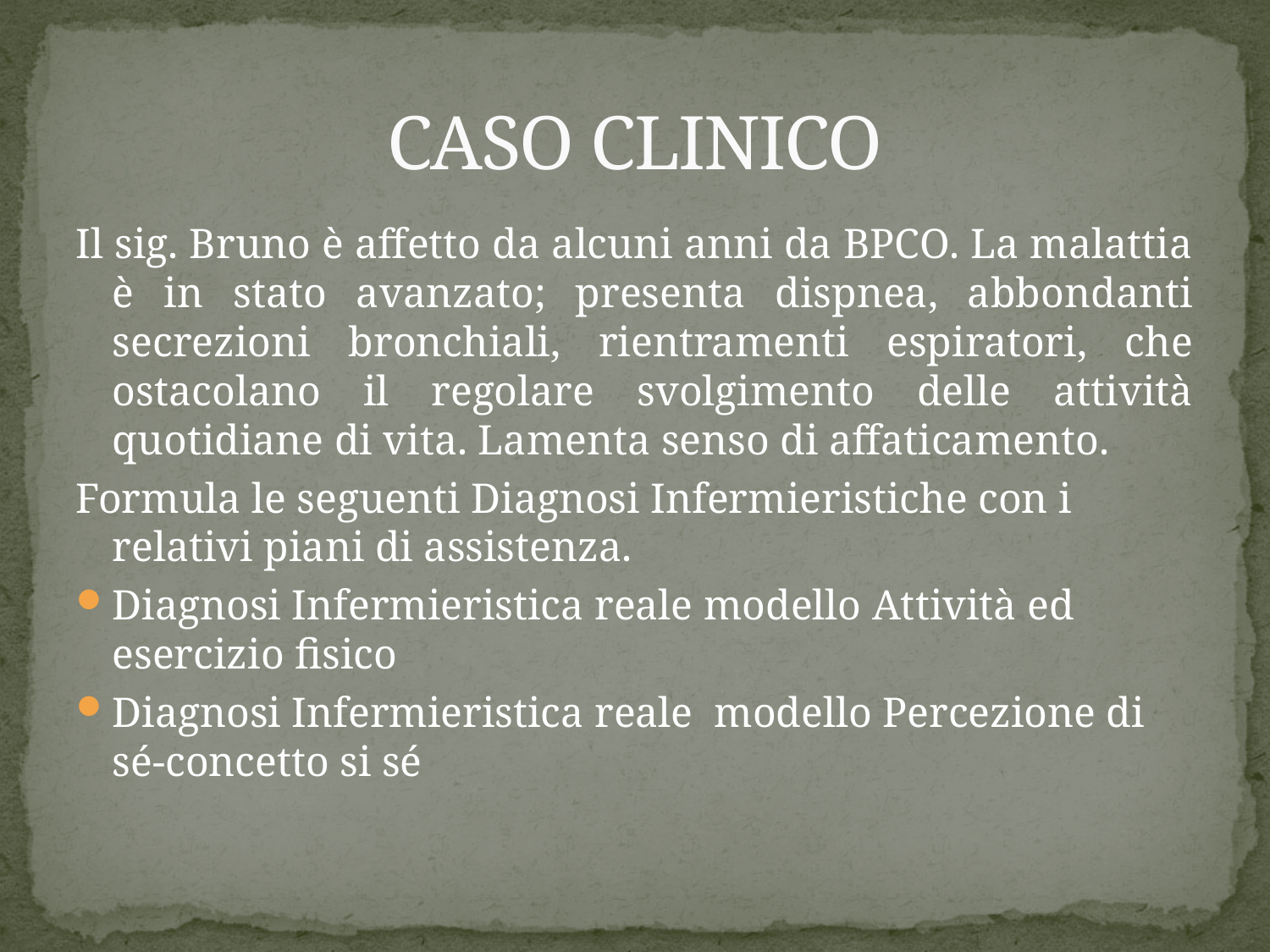

# CASO CLINICO
Il sig. Bruno è affetto da alcuni anni da BPCO. La malattia è in stato avanzato; presenta dispnea, abbondanti secrezioni bronchiali, rientramenti espiratori, che ostacolano il regolare svolgimento delle attività quotidiane di vita. Lamenta senso di affaticamento.
Formula le seguenti Diagnosi Infermieristiche con i relativi piani di assistenza.
Diagnosi Infermieristica reale modello Attività ed esercizio fisico
Diagnosi Infermieristica reale  modello Percezione di sé-concetto si sé